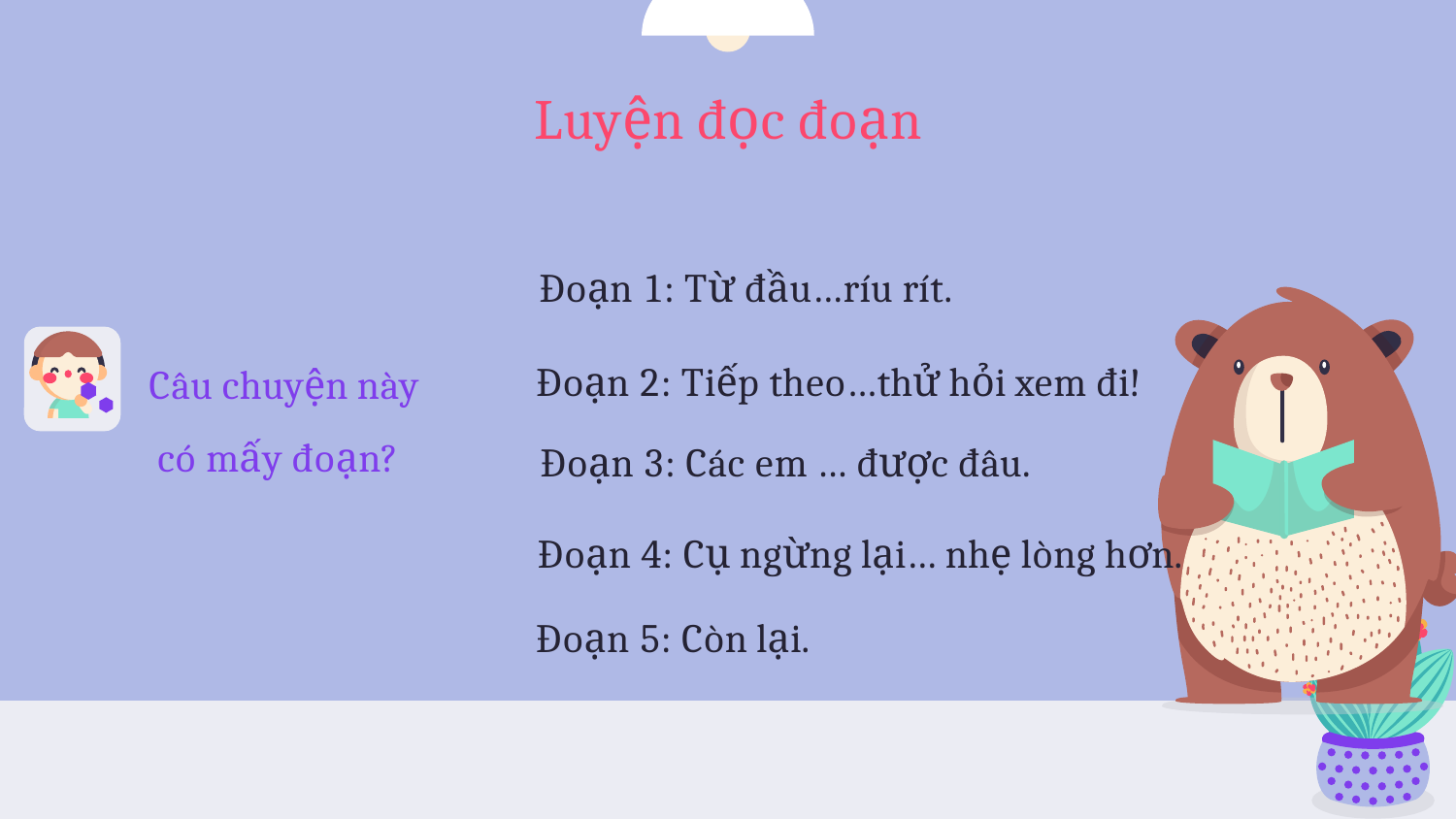

Luyện đọc đoạn
Đoạn 1: Từ đầu…ríu rít.

Đoạn 2: Tiếp theo…thử hỏi xem đi!

Câu chuyện này
 có mấy đoạn?

Đoạn 3: Các em … được đâu.
Đoạn 4: Cụ ngừng lại… nhẹ lòng hơn.
Đoạn 5: Còn lại.